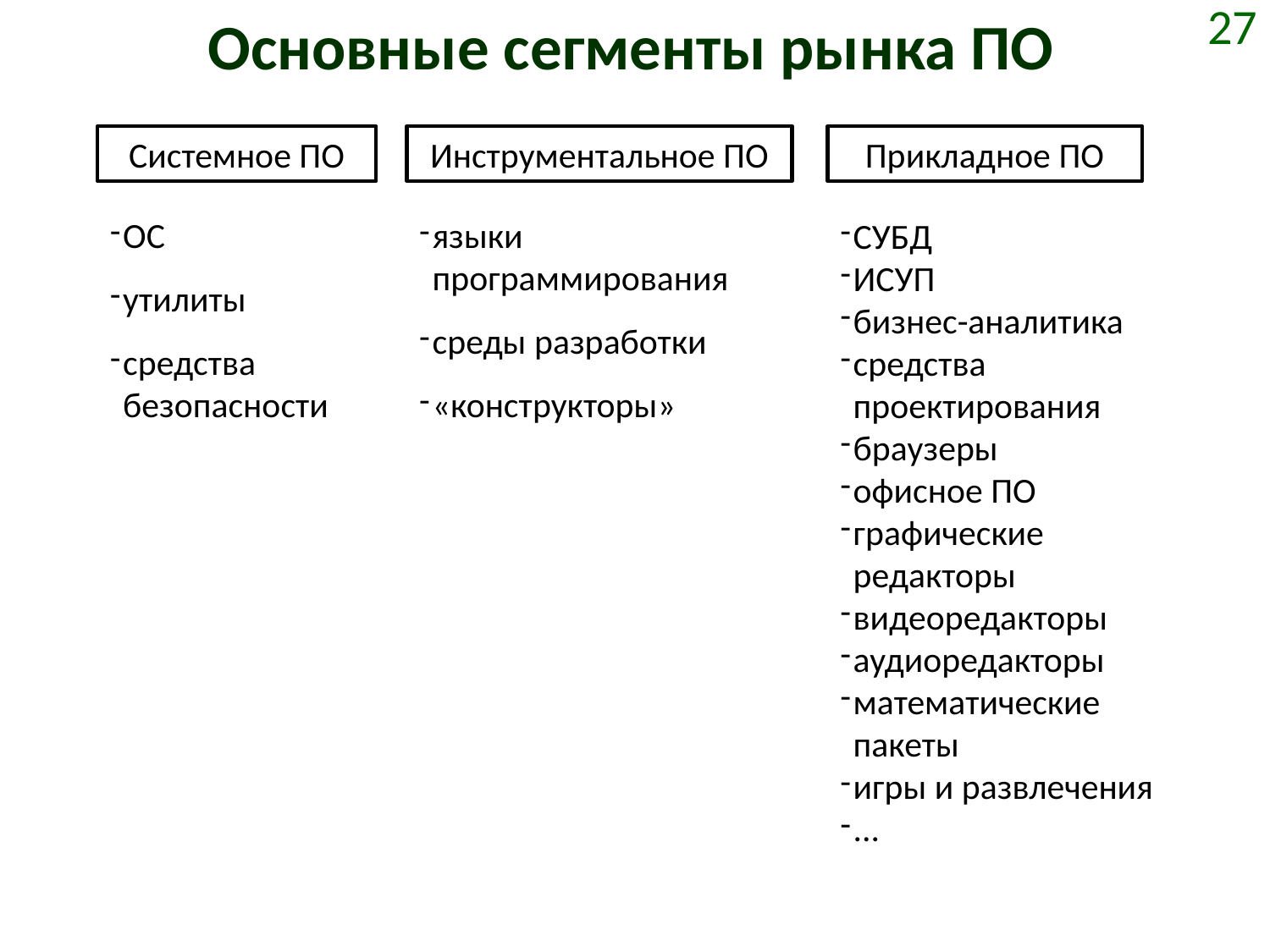

# Основные сегменты рынка ПО
27
Системное ПО
Инструментальное ПО
Прикладное ПО
ОС
утилиты
средства безопасности
языки программирования
среды разработки
«конструкторы»
СУБД
ИСУП
бизнес-аналитика
средства проектирования
браузеры
офисное ПО
графические редакторы
видеоредакторы
аудиоредакторы
математические пакеты
игры и развлечения
...